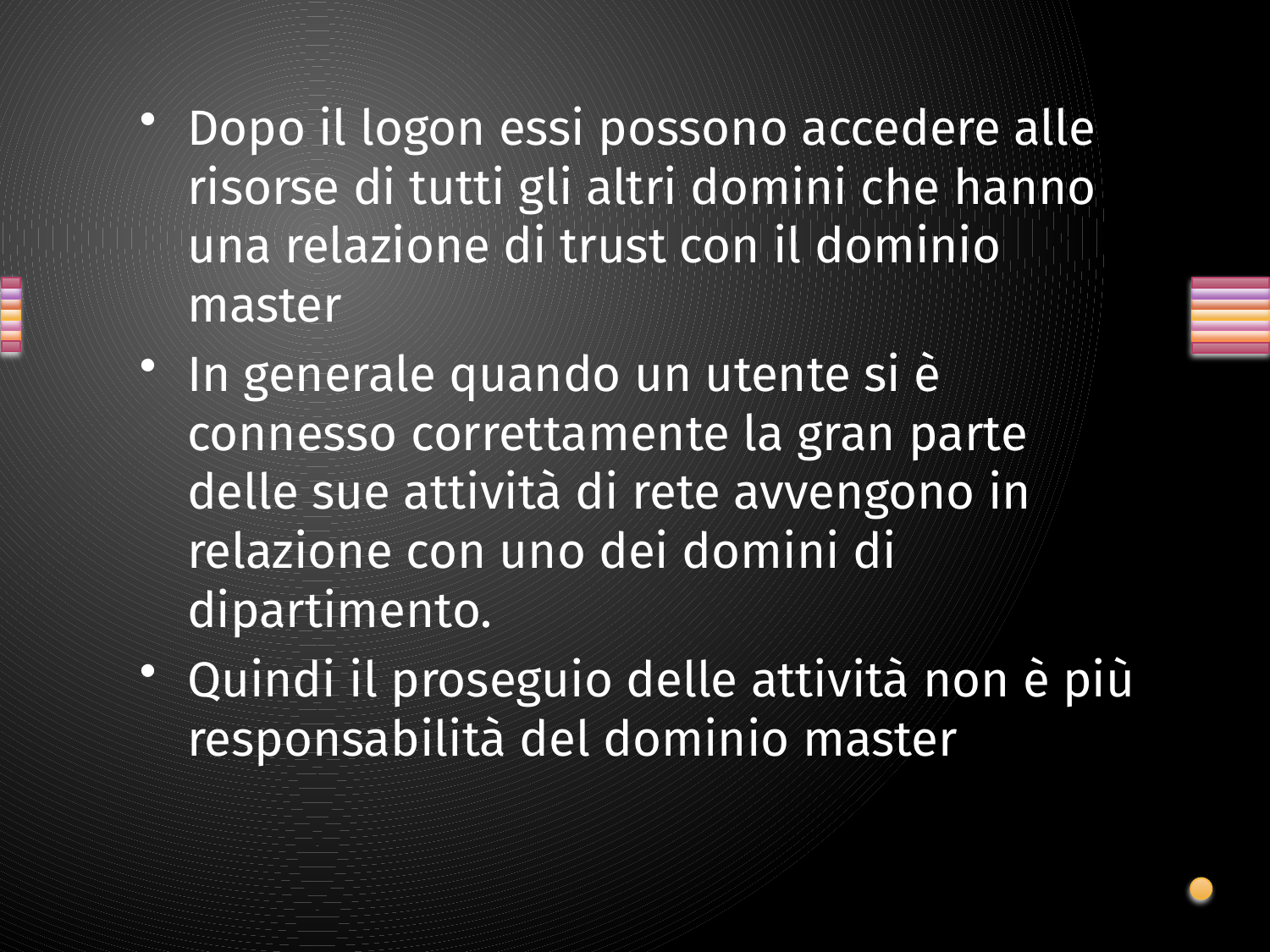

Dopo il logon essi possono accedere alle risorse di tutti gli altri domini che hanno una relazione di trust con il dominio master
In generale quando un utente si è connesso correttamente la gran parte delle sue attività di rete avvengono in relazione con uno dei domini di dipartimento.
Quindi il proseguio delle attività non è più responsabilità del dominio master